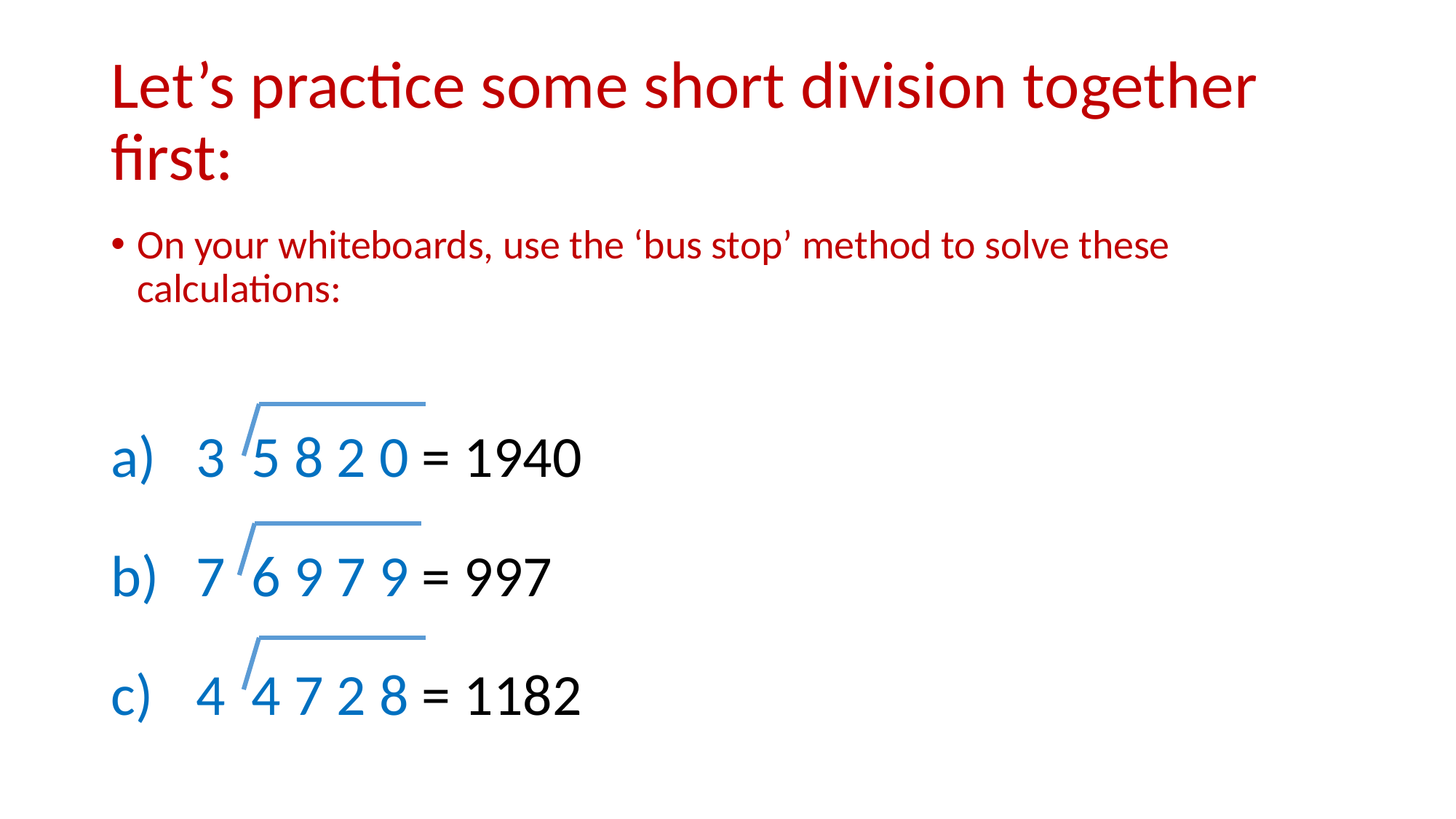

# Let’s practice some short division together first:
On your whiteboards, use the ‘bus stop’ method to solve these calculations:

3  5 8 2 0 = 1940
7  6 9 7 9 = 997
4  4 7 2 8 = 1182